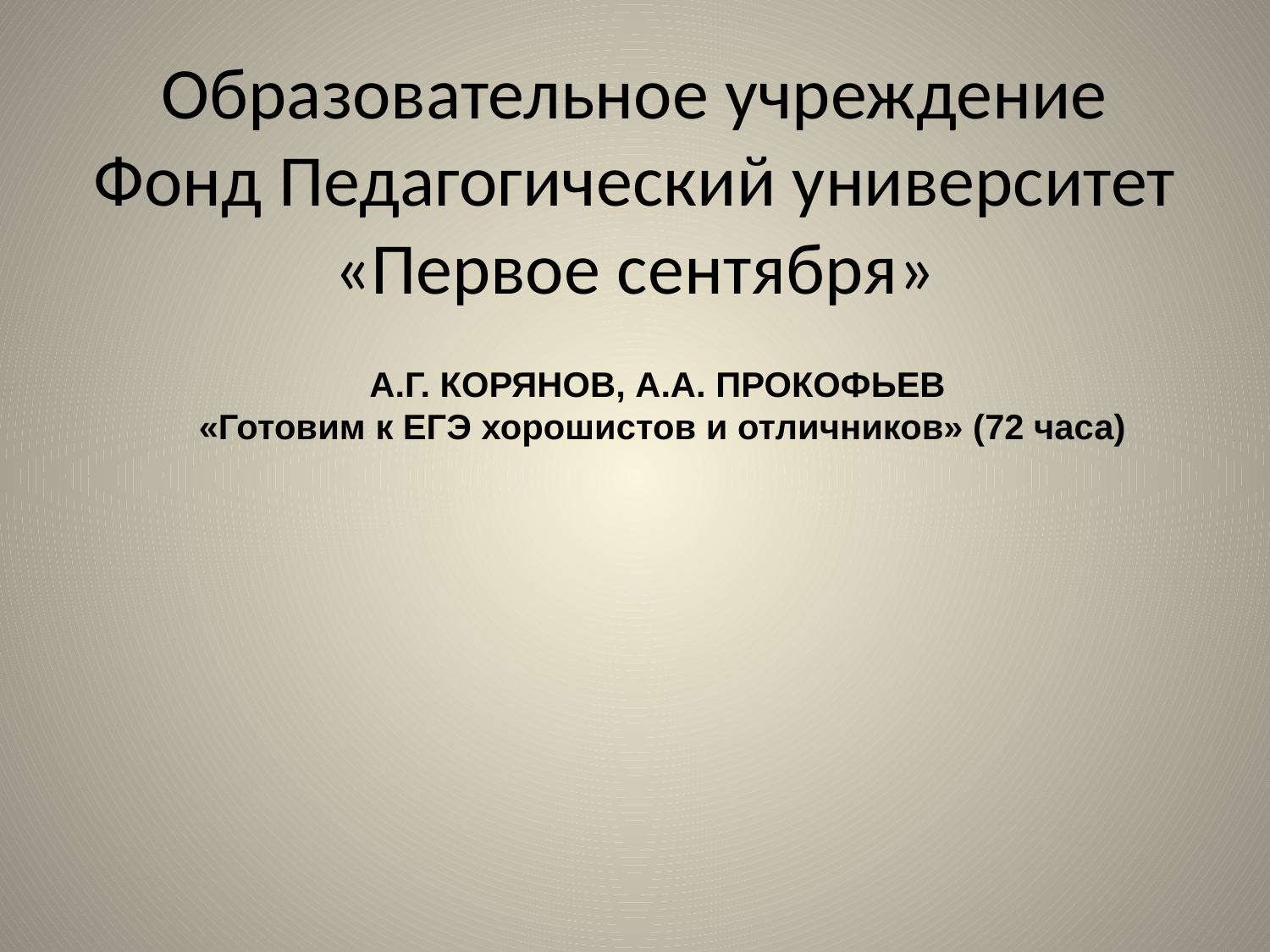

# Образовательное учреждение Фонд Педагогический университет «Первое сентября»
А.Г. КОРЯНОВ, А.А. ПРОКОФЬЕВ
«Готовим к ЕГЭ хорошистов и отличников» (72 часа)